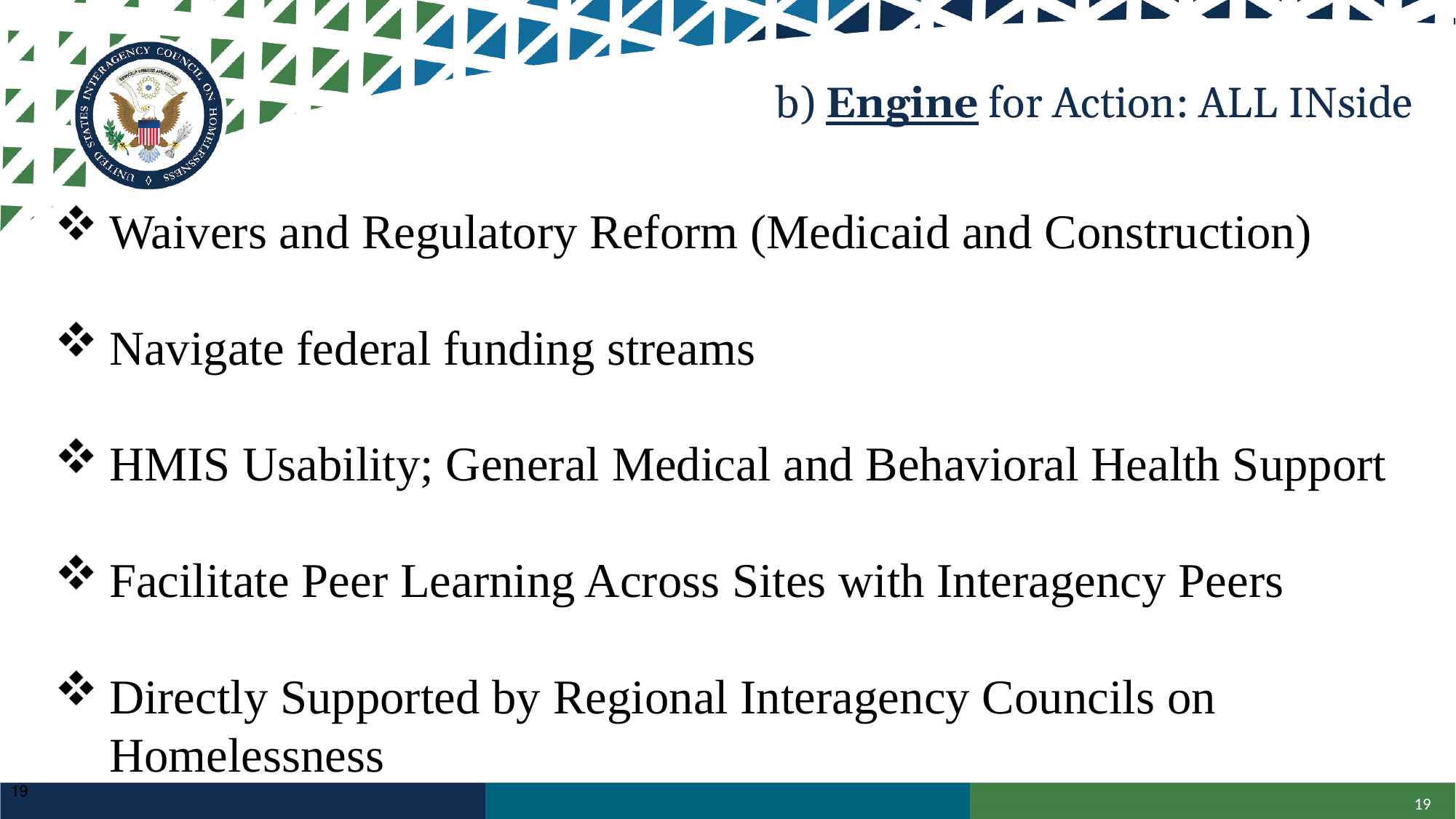

# b) Engine for Action: ALL INside

Waivers and Regulatory Reform (Medicaid and Construction)

Navigate federal funding streams

HMIS Usability; General Medical and Behavioral Health Support

Facilitate Peer Learning Across Sites with Interagency Peers

Directly Supported by Regional Interagency Councils on Homelessness
19
19